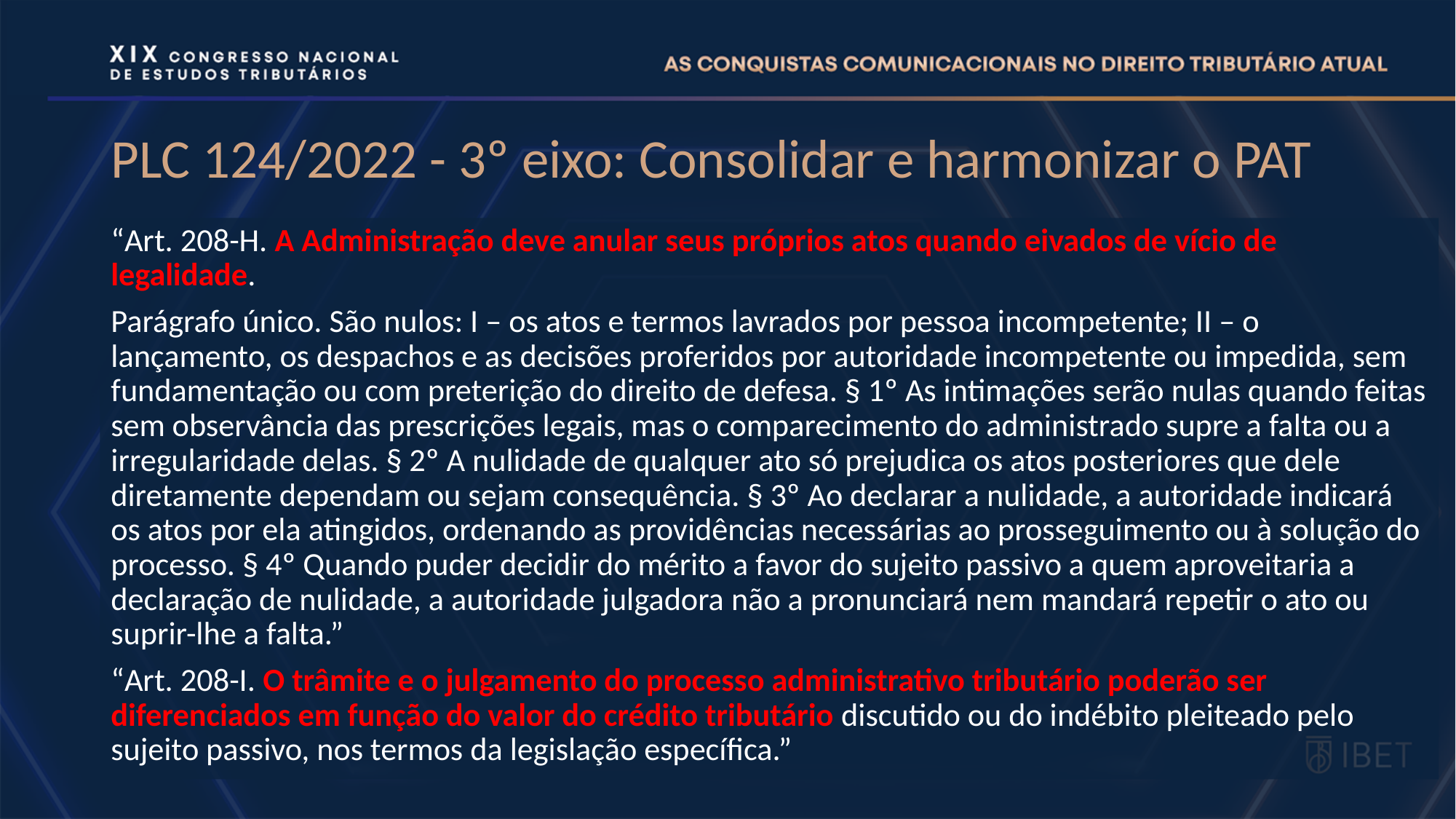

# PLC 124/2022 - 3º eixo: Consolidar e harmonizar o PAT
“Art. 208-H. A Administração deve anular seus próprios atos quando eivados de vício de legalidade.
Parágrafo único. São nulos: I – os atos e termos lavrados por pessoa incompetente; II – o lançamento, os despachos e as decisões proferidos por autoridade incompetente ou impedida, sem fundamentação ou com preterição do direito de defesa. § 1º As intimações serão nulas quando feitas sem observância das prescrições legais, mas o comparecimento do administrado supre a falta ou a irregularidade delas. § 2º A nulidade de qualquer ato só prejudica os atos posteriores que dele diretamente dependam ou sejam consequência. § 3º Ao declarar a nulidade, a autoridade indicará os atos por ela atingidos, ordenando as providências necessárias ao prosseguimento ou à solução do processo. § 4º Quando puder decidir do mérito a favor do sujeito passivo a quem aproveitaria a declaração de nulidade, a autoridade julgadora não a pronunciará nem mandará repetir o ato ou suprir-lhe a falta.”
“Art. 208-I. O trâmite e o julgamento do processo administrativo tributário poderão ser diferenciados em função do valor do crédito tributário discutido ou do indébito pleiteado pelo sujeito passivo, nos termos da legislação específica.”